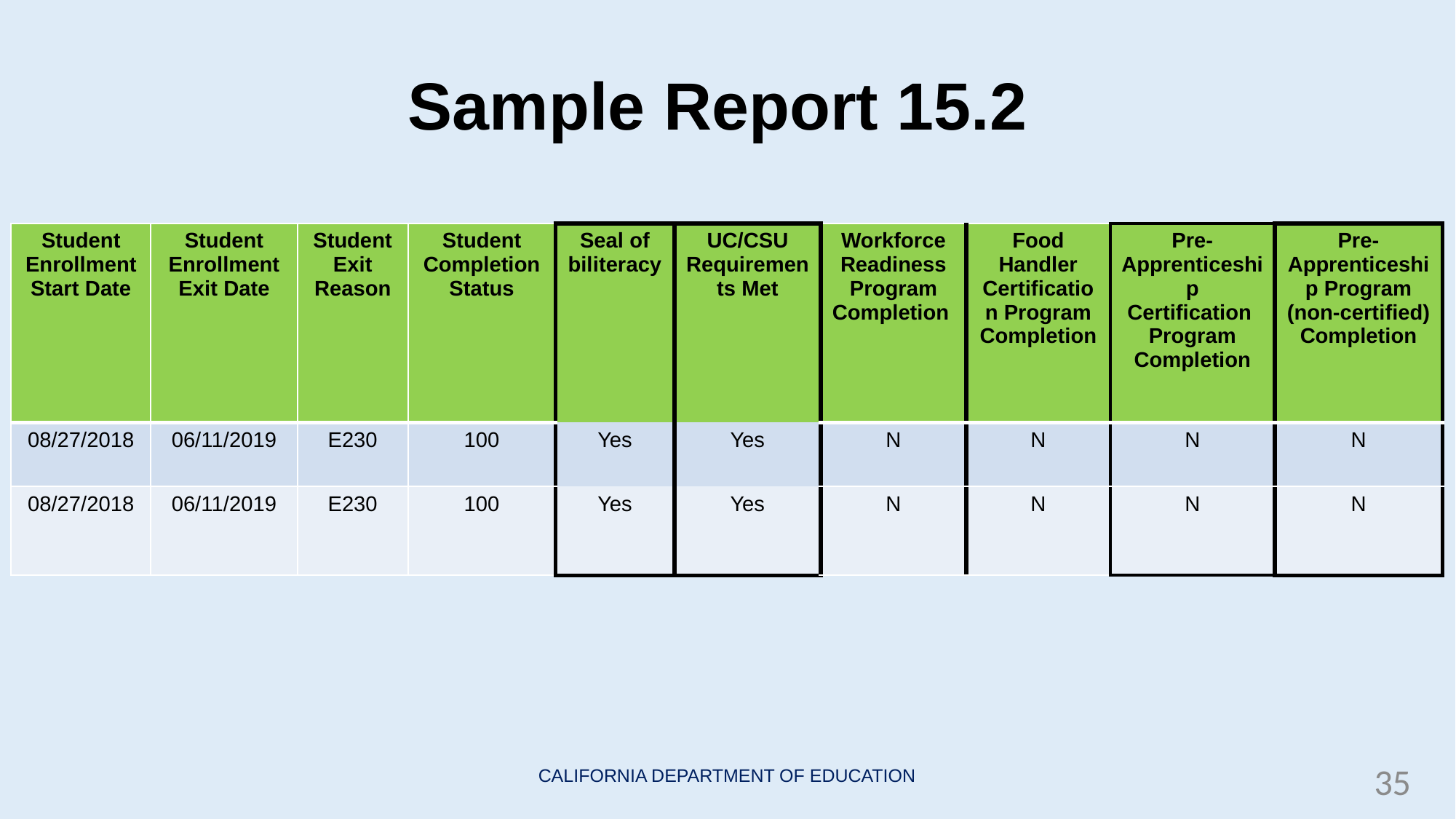

# Sample Report 15.2
| Student Enrollment Start Date | Student Enrollment Exit Date | Student Exit Reason | Student Completion Status | Seal of biliteracy | UC/CSU Requirements Met | Workforce Readiness Program Completion | Food Handler Certification Program Completion | Pre-Apprenticeship Certification Program Completion | Pre-Apprenticeship Program (non-certified) Completion |
| --- | --- | --- | --- | --- | --- | --- | --- | --- | --- |
| 08/27/2018 | 06/11/2019 | E230 | 100 | Yes | Yes | N | N | N | N |
| 08/27/2018 | 06/11/2019 | E230 | 100 | Yes | Yes | N | N | N | N |
35